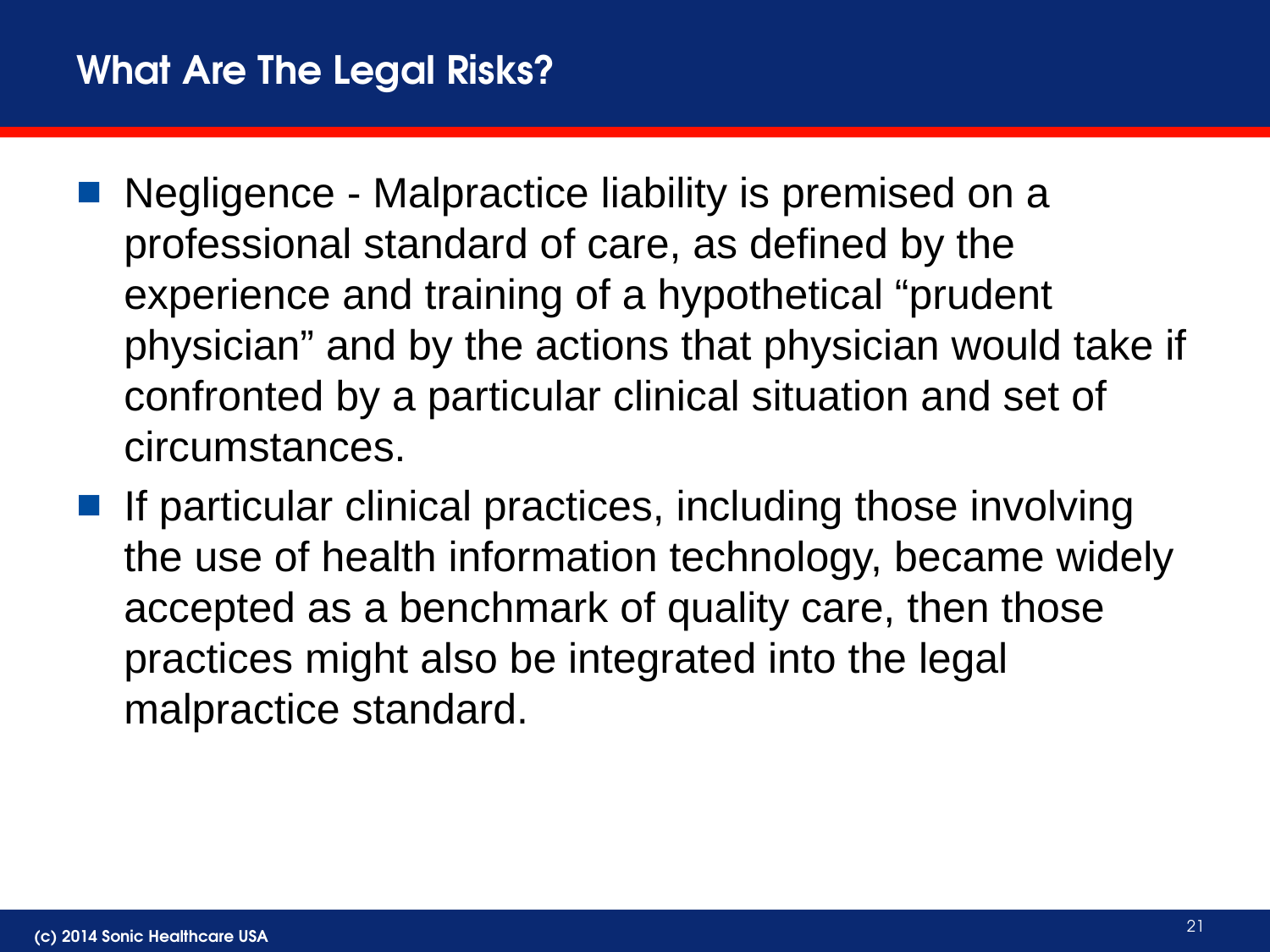

# What Are The Legal Risks?
Negligence - Malpractice liability is premised on a professional standard of care, as defined by the experience and training of a hypothetical “prudent physician” and by the actions that physician would take if confronted by a particular clinical situation and set of circumstances.
If particular clinical practices, including those involving the use of health information technology, became widely accepted as a benchmark of quality care, then those practices might also be integrated into the legal malpractice standard.
21
(c) 2014 Sonic Healthcare USA